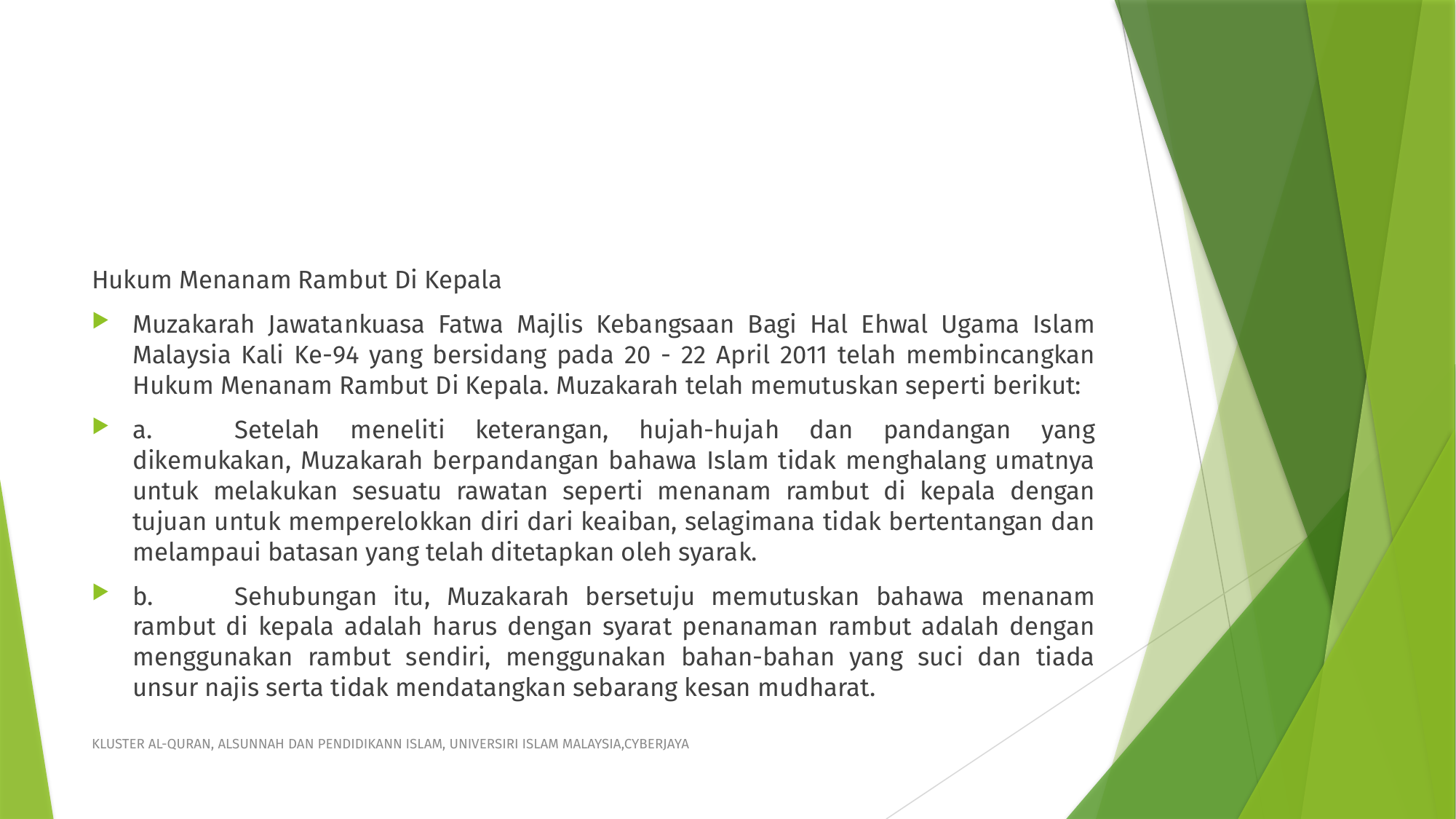

Hukum Menanam Rambut Di Kepala
Muzakarah Jawatankuasa Fatwa Majlis Kebangsaan Bagi Hal Ehwal Ugama Islam Malaysia Kali Ke-94 yang bersidang pada 20 - 22 April 2011 telah membincangkan Hukum Menanam Rambut Di Kepala. Muzakarah telah memutuskan seperti berikut:
a.	Setelah meneliti keterangan, hujah-hujah dan pandangan yang dikemukakan, Muzakarah berpandangan bahawa Islam tidak menghalang umatnya untuk melakukan sesuatu rawatan seperti menanam rambut di kepala dengan tujuan untuk memperelokkan diri dari keaiban, selagimana tidak bertentangan dan melampaui batasan yang telah ditetapkan oleh syarak.
b.	Sehubungan itu, Muzakarah bersetuju memutuskan bahawa menanam rambut di kepala adalah harus dengan syarat penanaman rambut adalah dengan menggunakan rambut sendiri, menggunakan bahan-bahan yang suci dan tiada unsur najis serta tidak mendatangkan sebarang kesan mudharat.

KLUSTER AL-QURAN, ALSUNNAH DAN PENDIDIKANN ISLAM, UNIVERSIRI ISLAM MALAYSIA,CYBERJAYA